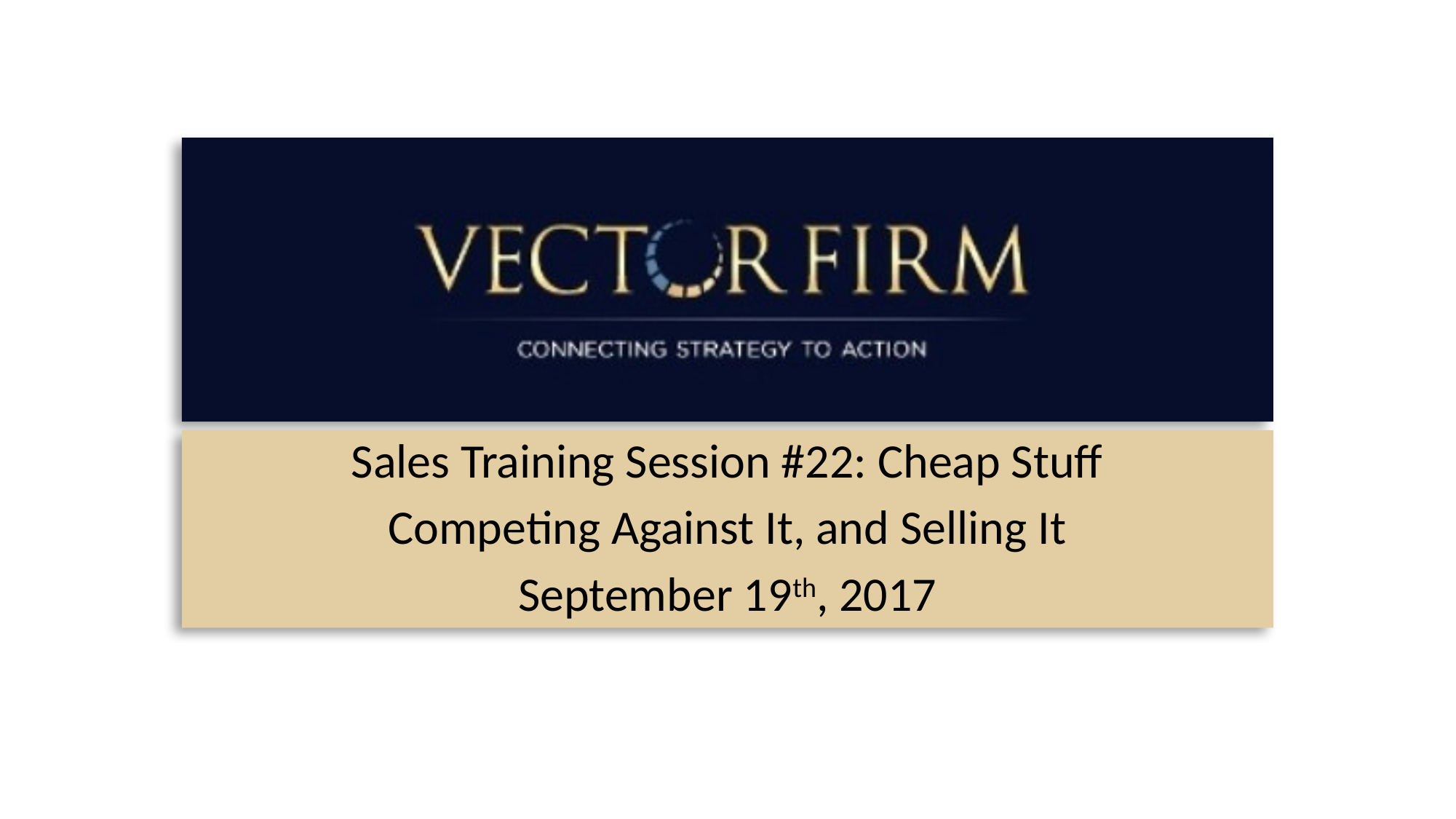

Sales Training Session #22: Cheap Stuff
Competing Against It, and Selling It
September 19th, 2017